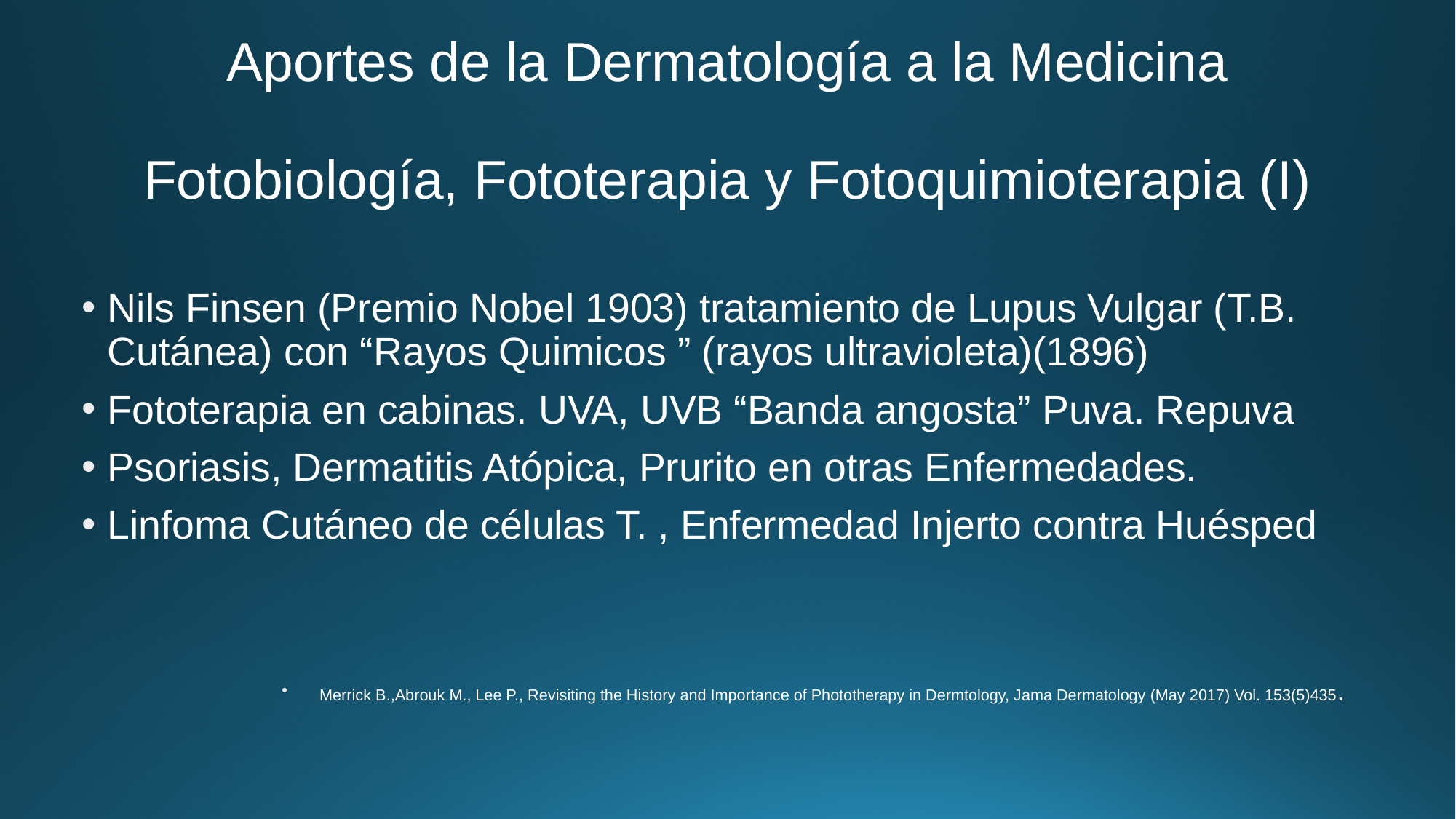

# Aportes de la Dermatología a la Medicina Fotobiología, Fototerapia y Fotoquimioterapia (I)

Nils Finsen (Premio Nobel 1903) tratamiento de Lupus Vulgar (T.B. Cutánea) con “Rayos Quimicos ” (rayos ultravioleta)(1896)
Fototerapia en cabinas. UVA, UVB “Banda angosta” Puva. Repuva
Psoriasis, Dermatitis Atópica, Prurito en otras Enfermedades.
Linfoma Cutáneo de células T. , Enfermedad Injerto contra Huésped

Merrick B.,Abrouk M., Lee P., Revisiting the History and Importance of Phototherapy in Dermtology, Jama Dermatology (May 2017) Vol. 153(5)435.